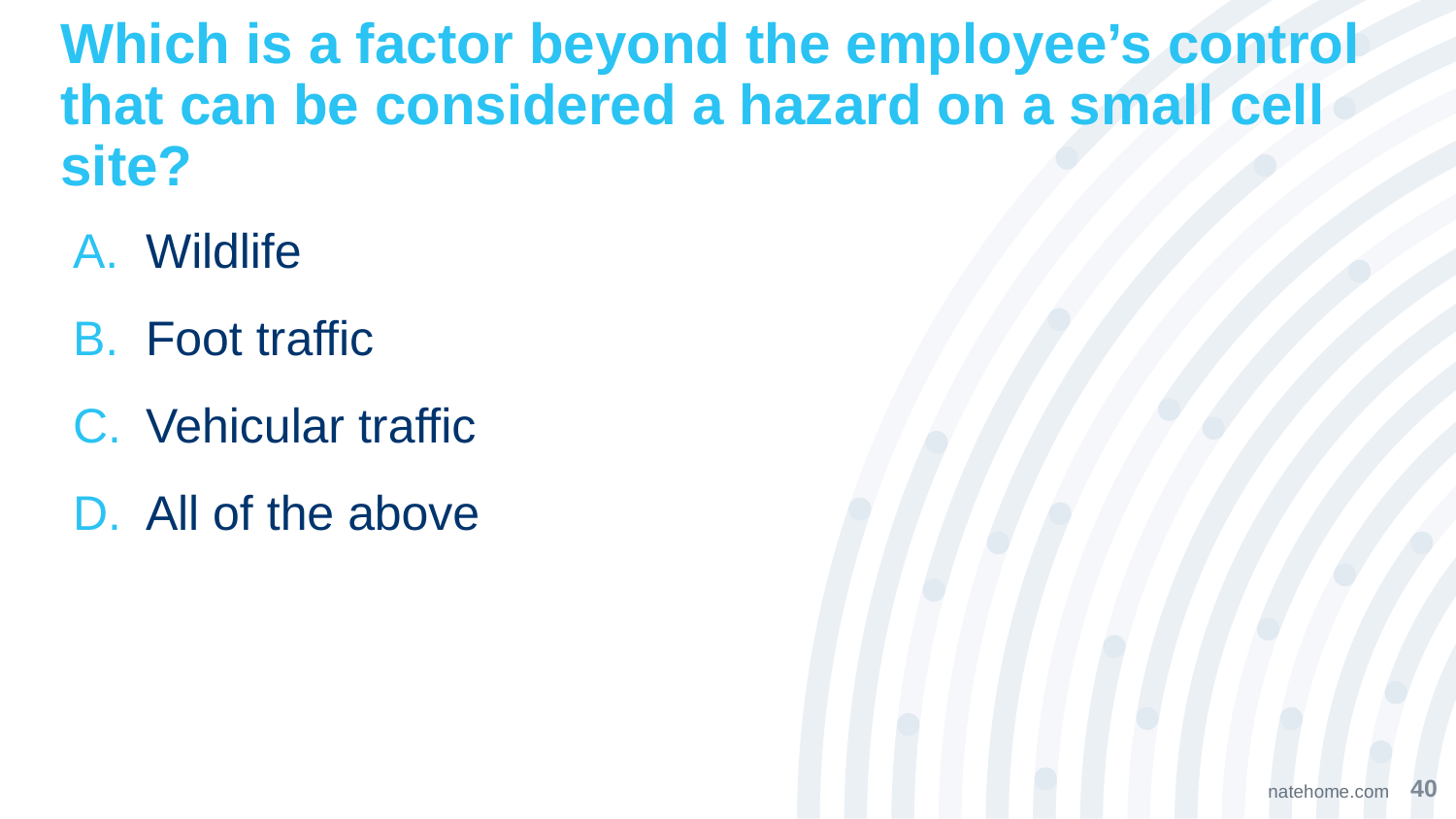

# Which is a factor beyond the employee’s control that can be considered a hazard on a small cell site?
Wildlife
Foot traffic
Vehicular traffic
All of the above
40
natehome.com